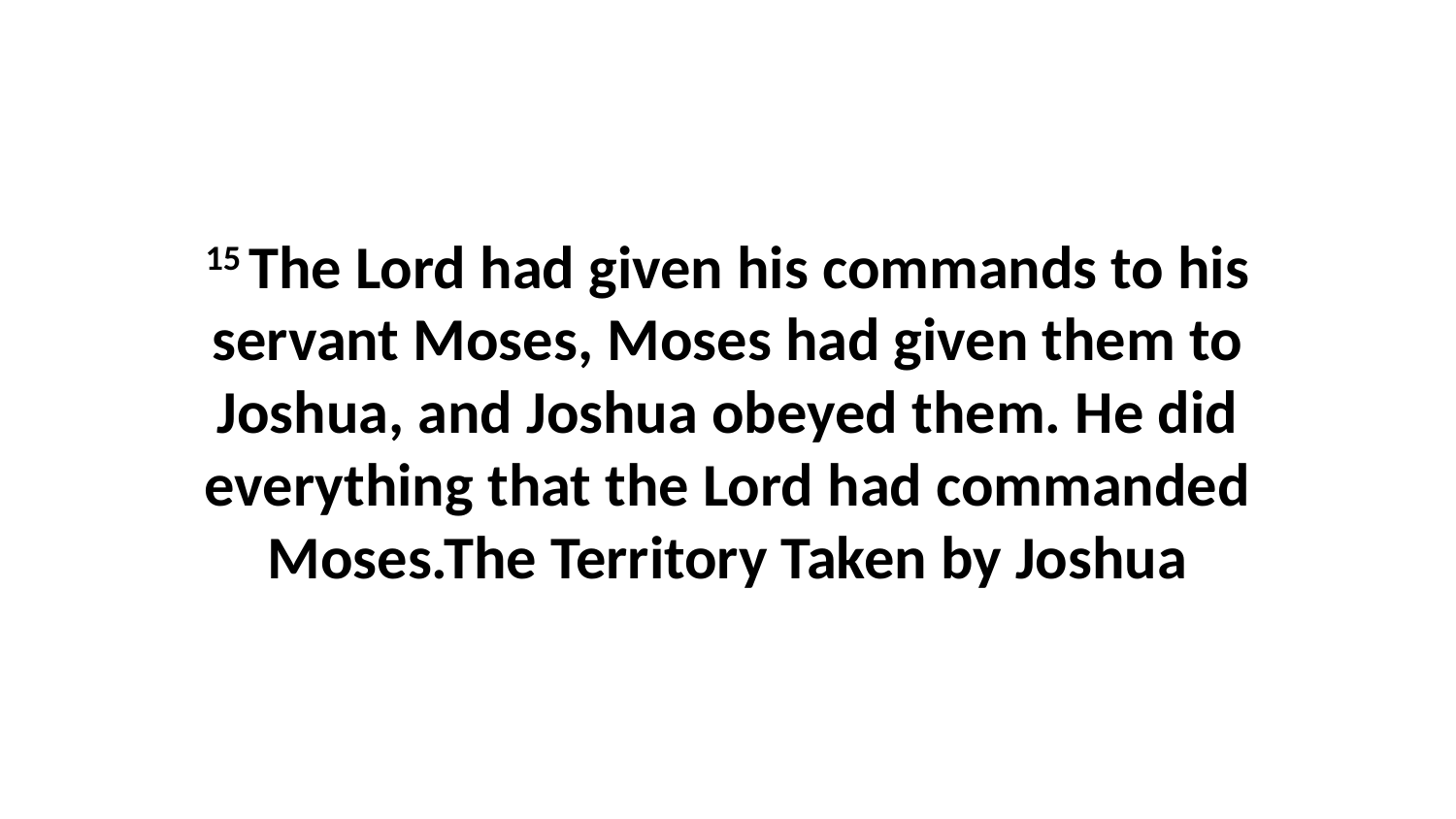

15 The Lord had given his commands to his servant Moses, Moses had given them to Joshua, and Joshua obeyed them. He did everything that the Lord had commanded Moses.The Territory Taken by Joshua